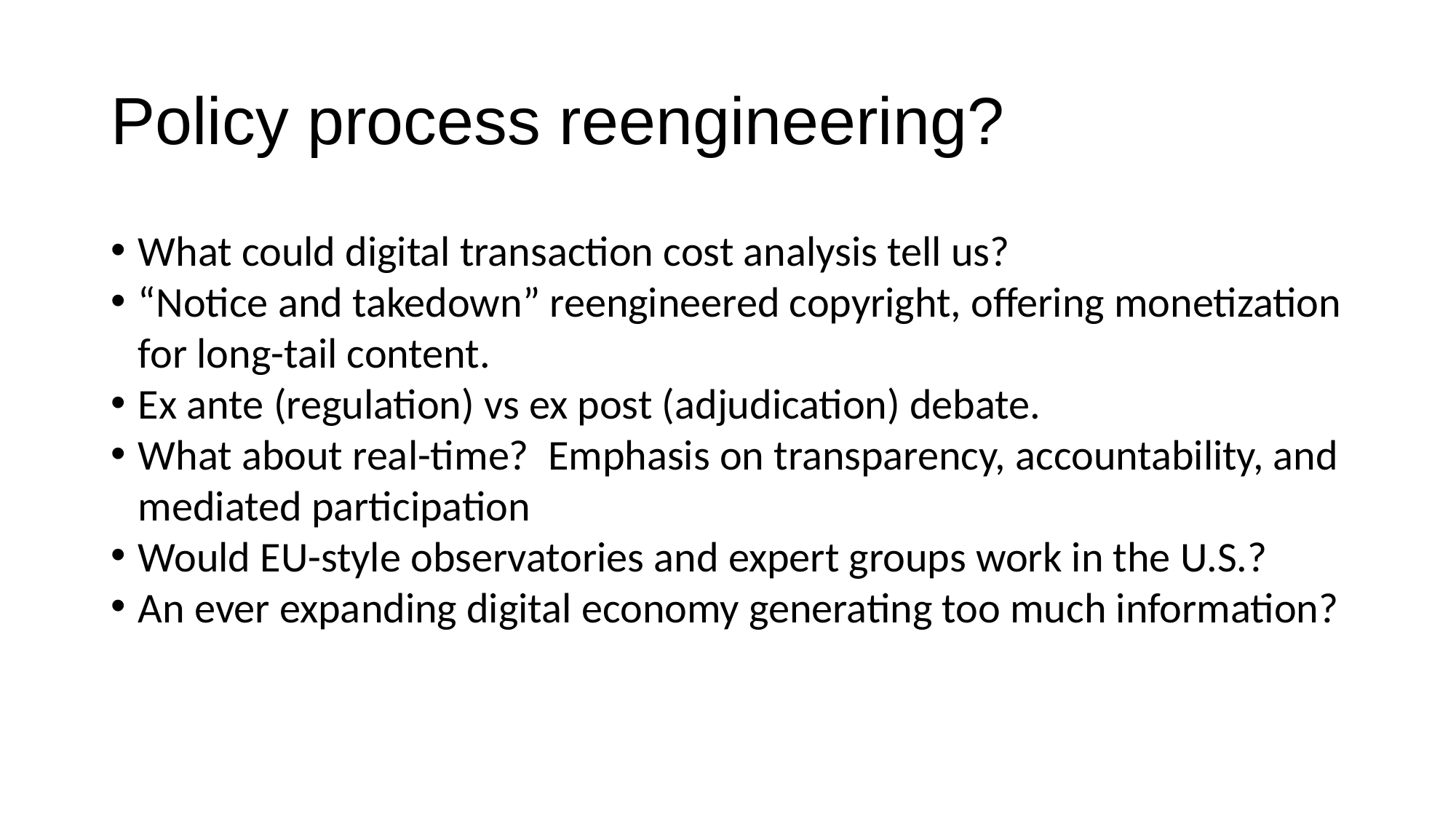

# Policy process reengineering?
What could digital transaction cost analysis tell us?
“Notice and takedown” reengineered copyright, offering monetization for long-tail content.
Ex ante (regulation) vs ex post (adjudication) debate.
What about real-time?  Emphasis on transparency, accountability, and mediated participation
Would EU-style observatories and expert groups work in the U.S.?
An ever expanding digital economy generating too much information?